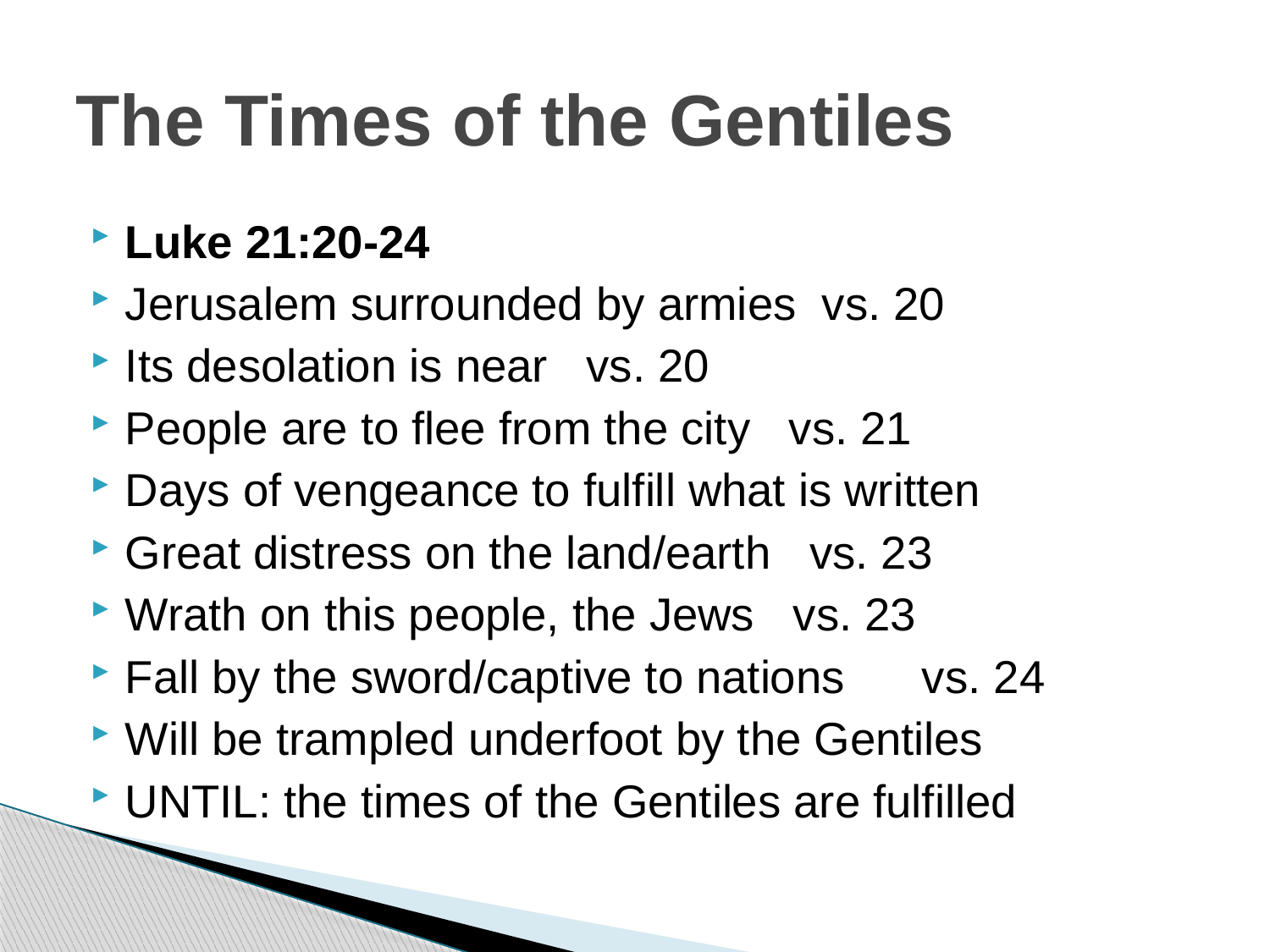

# The Times of the Gentiles
Luke 21:20-24
Jerusalem surrounded by armies  vs. 20
Its desolation is near   vs. 20
People are to flee from the city   vs. 21
Days of vengeance to fulfill what is written
Great distress on the land/earth   vs. 23
Wrath on this people, the Jews   vs. 23
Fall by the sword/captive to nations      vs. 24
Will be trampled underfoot by the Gentiles
UNTIL: the times of the Gentiles are fulfilled